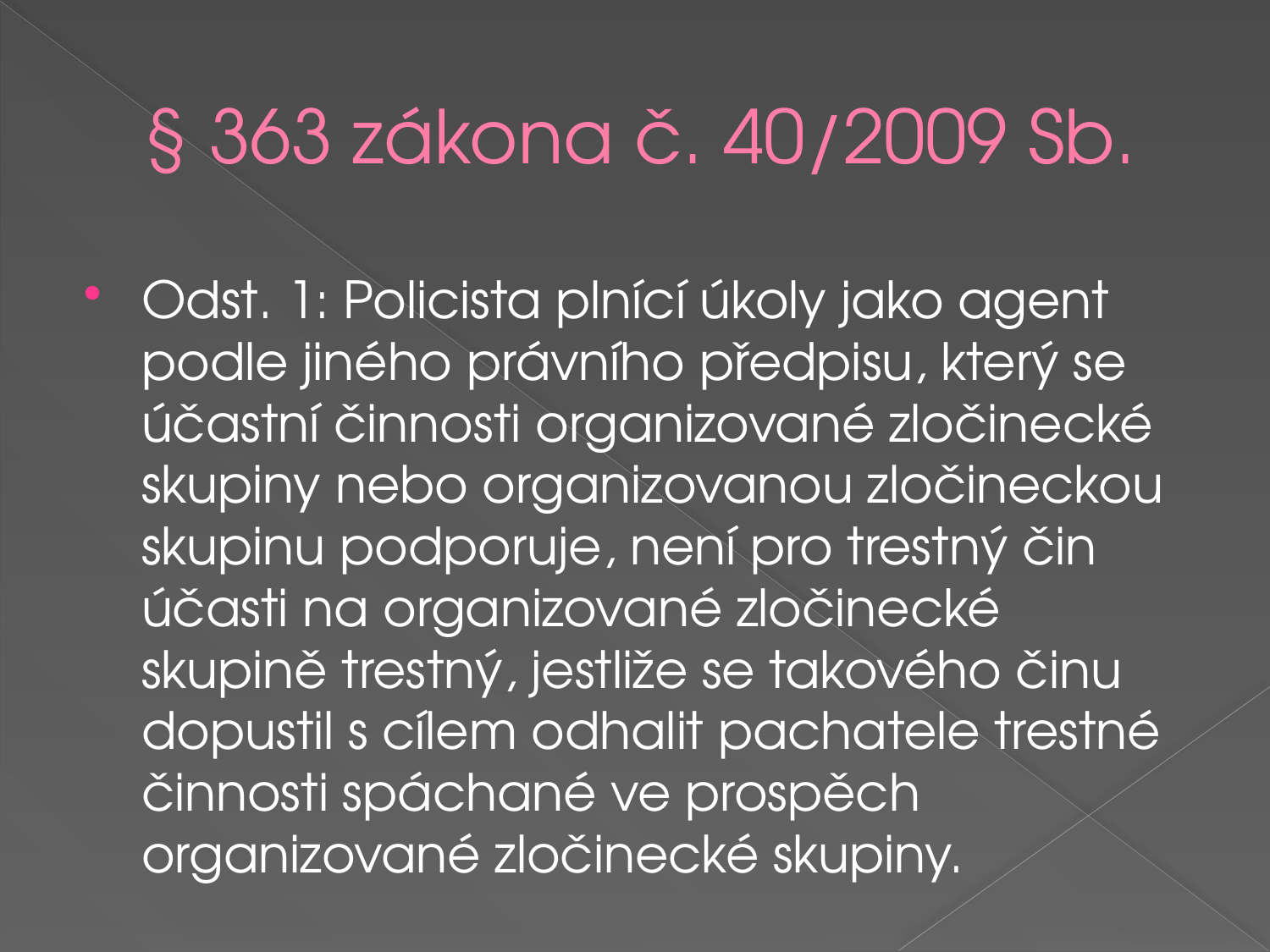

# § 363 zákona č. 40/2009 Sb.
Odst. 1: Policista plnící úkoly jako agent podle jiného právního předpisu, který se účastní činnosti organizované zločinecké skupiny nebo organizovanou zločineckou skupinu podporuje, není pro trestný čin účasti na organizované zločinecké skupině trestný, jestliže se takového činu dopustil s cílem odhalit pachatele trestné činnosti spáchané ve prospěch organizované zločinecké skupiny.